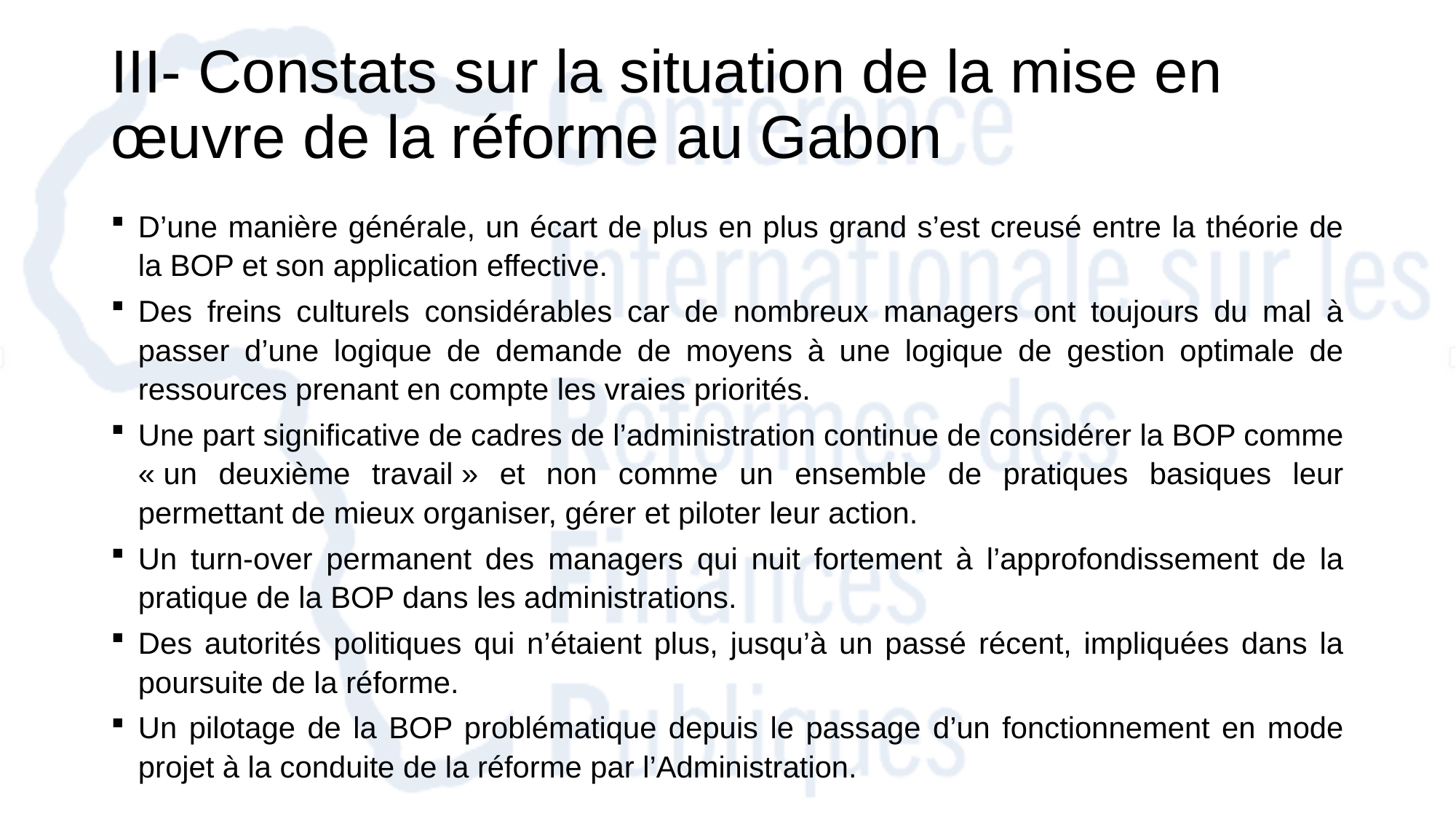

# III- Constats sur la situation de la mise en œuvre de la réforme au Gabon
D’une manière générale, un écart de plus en plus grand s’est creusé entre la théorie de la BOP et son application effective.
Des freins culturels considérables car de nombreux managers ont toujours du mal à passer d’une logique de demande de moyens à une logique de gestion optimale de ressources prenant en compte les vraies priorités.
Une part significative de cadres de l’administration continue de considérer la BOP comme « un deuxième travail » et non comme un ensemble de pratiques basiques leur permettant de mieux organiser, gérer et piloter leur action.
Un turn-over permanent des managers qui nuit fortement à l’approfondissement de la pratique de la BOP dans les administrations.
Des autorités politiques qui n’étaient plus, jusqu’à un passé récent, impliquées dans la poursuite de la réforme.
Un pilotage de la BOP problématique depuis le passage d’un fonctionnement en mode projet à la conduite de la réforme par l’Administration.